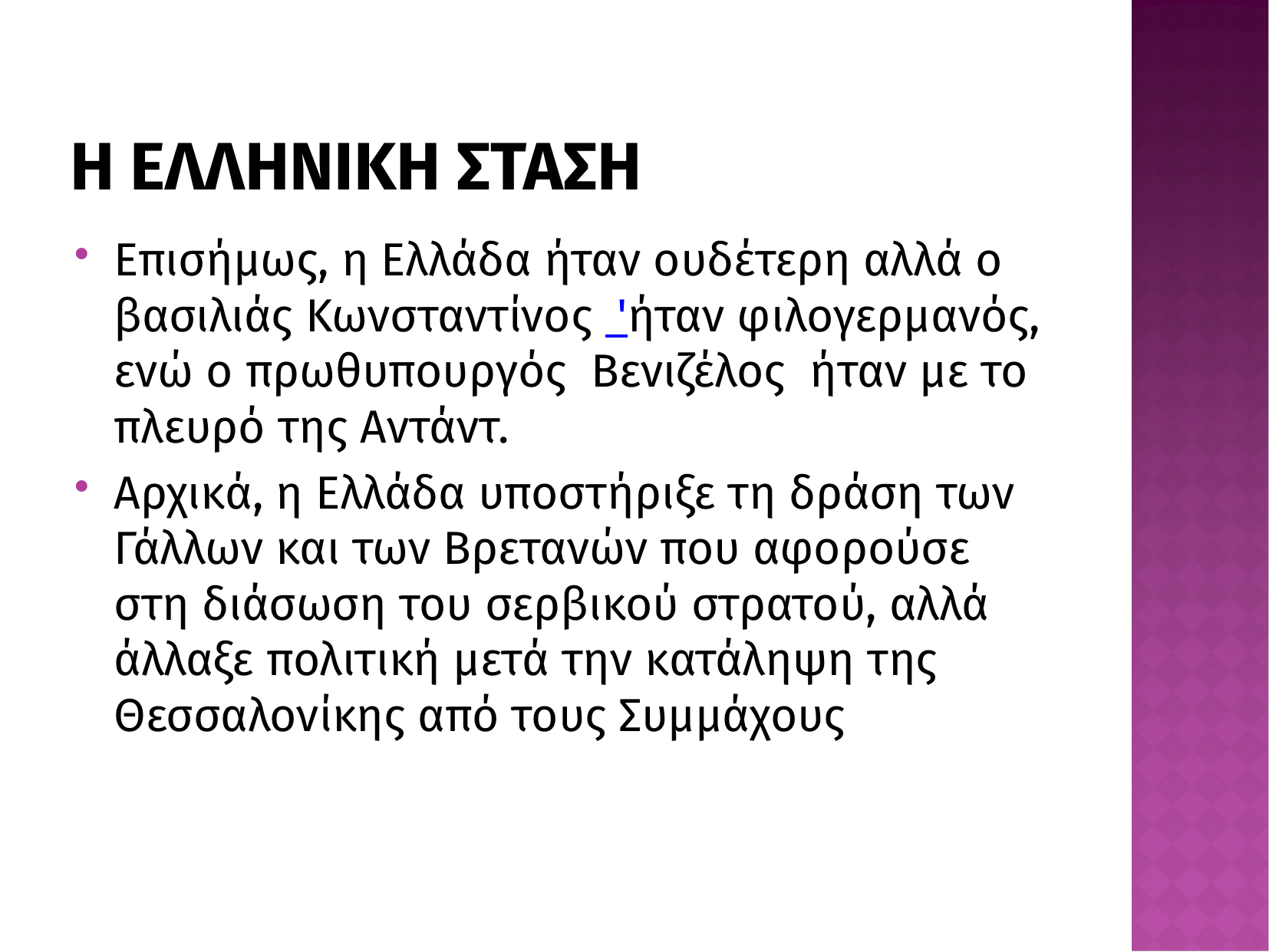

# Η ΕΛΛΗΝΙΚΗ ΣΤΑΣΗ
Επισήμως, η Ελλάδα ήταν ουδέτερη αλλά ο βασιλιάς Κωνσταντίνος  'ήταν φιλογερμανός, ενώ ο πρωθυπουργός  Βενιζέλος  ήταν με το πλευρό της Αντάντ.
Αρχικά, η Ελλάδα υποστήριξε τη δράση των Γάλλων και των Βρετανών που αφορούσε στη διάσωση του σερβικού στρατού, αλλά άλλαξε πολιτική μετά την κατάληψη της Θεσσαλονίκης από τους Συμμάχους